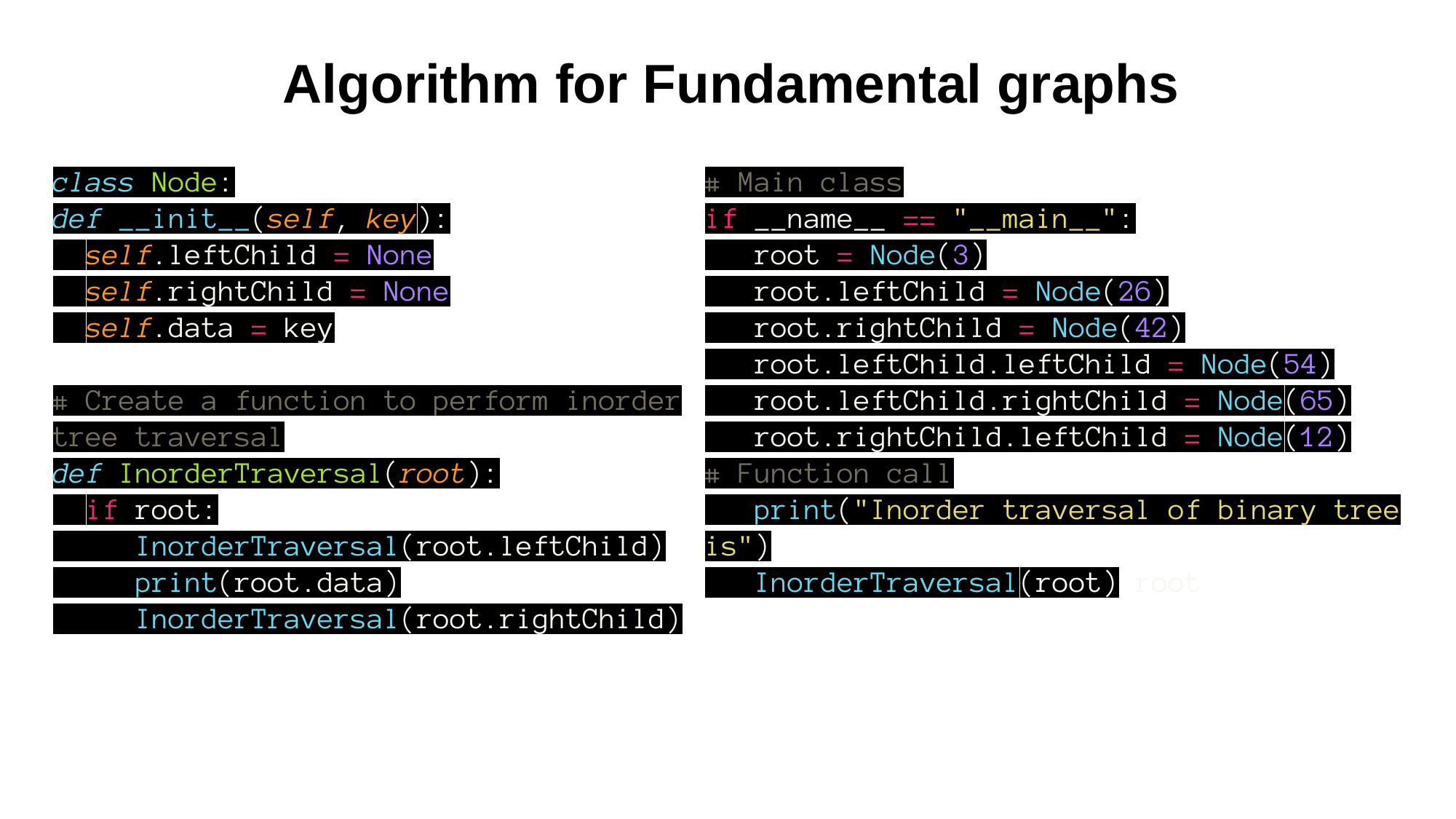

# Algorithm for Fundamental graphs

class Node:
def __init__(self, key):
  self.leftChild = None
  self.rightChild = None
  self.data = key
# Create a function to perform inorder tree traversal
def InorderTraversal(root):
  if root:
     InorderTraversal(root.leftChild)
     print(root.data)
     InorderTraversal(root.rightChild)
# Main class if __name__ == "__main__": root = Node(3) root.leftChild = Node(26) root.rightChild = Node(42) root.leftChild.leftChild = Node(54) root.leftChild.rightChild = Node(65) root.rightChild.leftChild = Node(12) # Function call print("Inorder traversal of binary tree is") InorderTraversal(root)(root